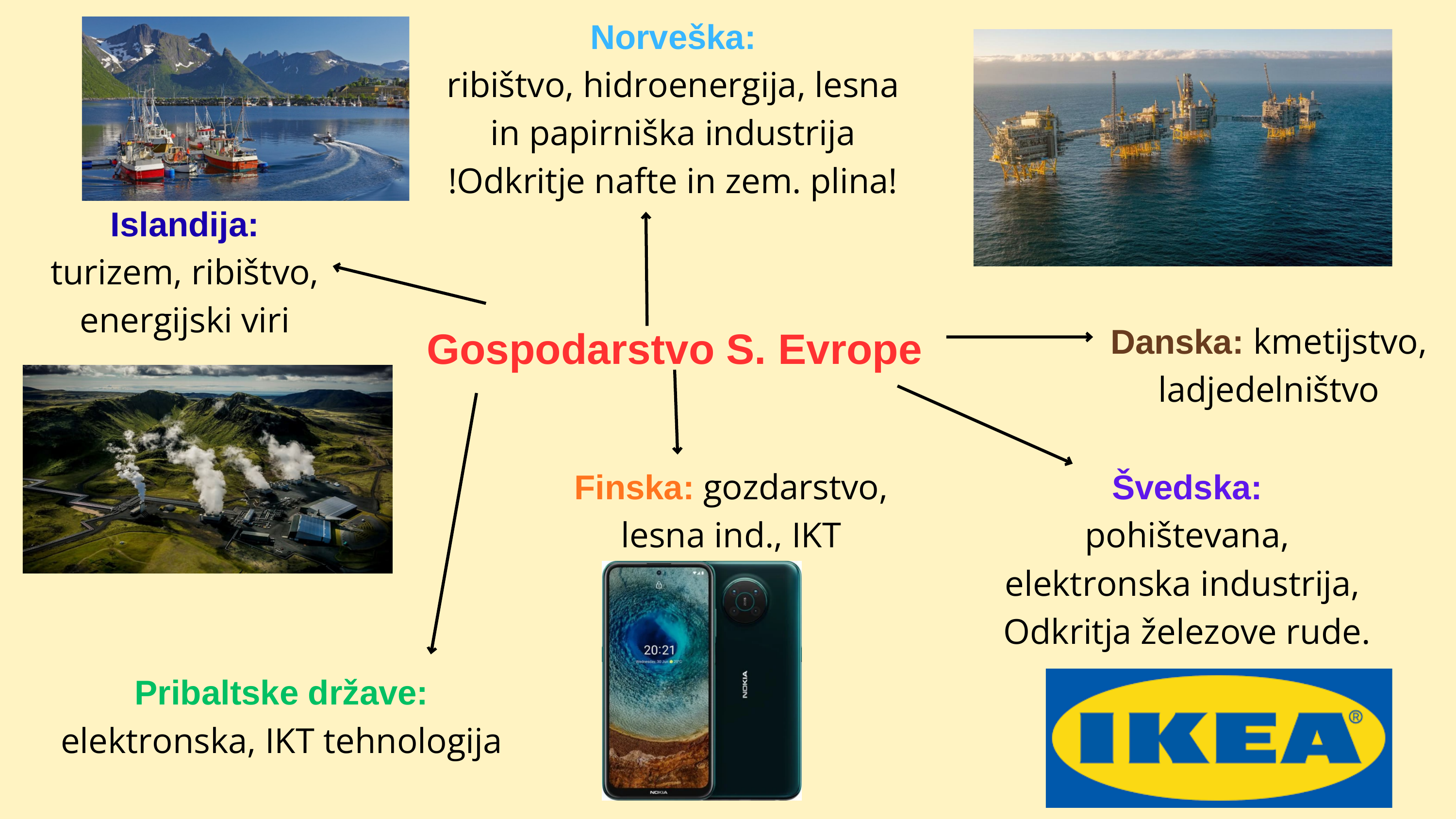

Norveška:
ribištvo, hidroenergija, lesna in papirniška industrija
!Odkritje nafte in zem. plina!

Islandija: turizem, ribištvo, energijski viri

Danska: kmetijstvo, ladjedelništvo
Gospodarstvo S. Evrope

Finska: gozdarstvo, lesna ind., IKT
Švedska:
pohištevana, elektronska industrija,
Odkritja železove rude.

Pribaltske države:
elektronska, IKT tehnologija